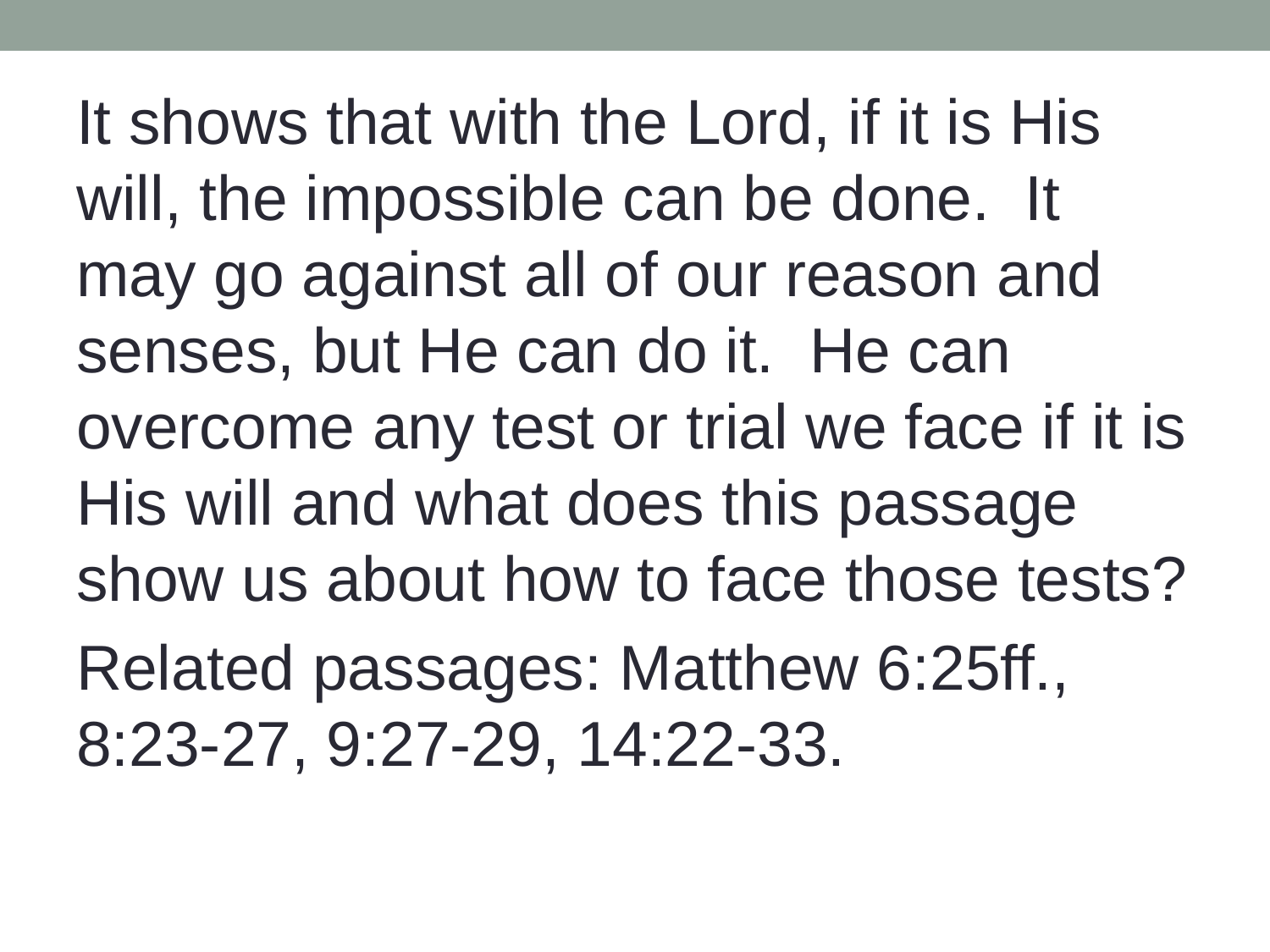

It shows that with the Lord, if it is His will, the impossible can be done.  It may go against all of our reason and senses, but He can do it.  He can overcome any test or trial we face if it is His will and what does this passage show us about how to face those tests?
Related passages: Matthew 6:25ff., 8:23-27, 9:27-29, 14:22-33.